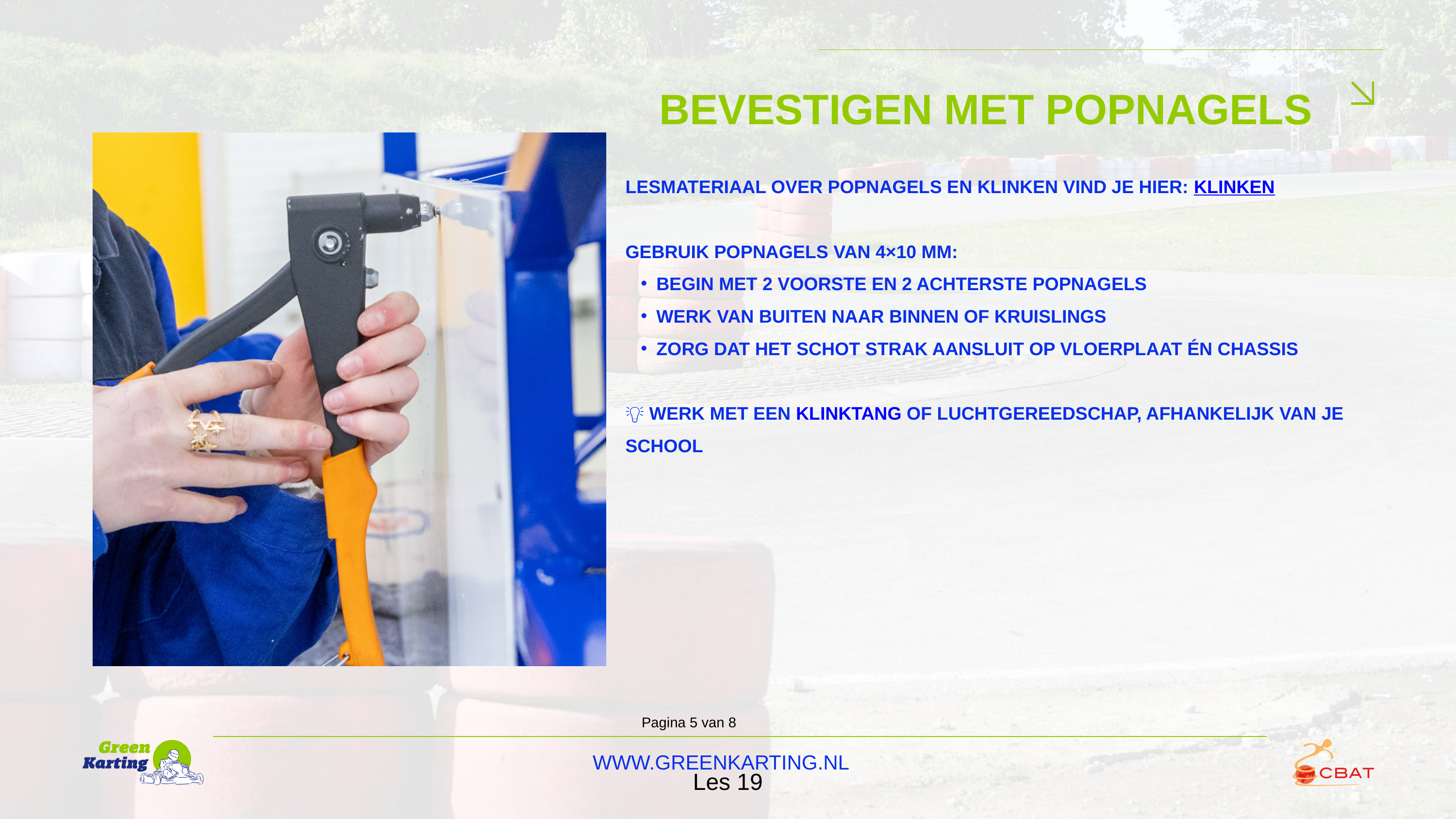

BEVESTIGEN MET POPNAGELS

LESMATERIAAL OVER POPNAGELS EN KLINKEN VIND JE HIER: KLINKEN

GEBRUIK POPNAGELS VAN 4×10 MM:
BEGIN MET 2 VOORSTE EN 2 ACHTERSTE POPNAGELS
WERK VAN BUITEN NAAR BINNEN OF KRUISLINGS
ZORG DAT HET SCHOT STRAK AANSLUIT OP VLOERPLAAT ÉN CHASSIS

💡 WERK MET EEN KLINKTANG OF LUCHTGEREEDSCHAP, AFHANKELIJK VAN JE SCHOOL

Pagina 5 van 8

WWW.GREENKARTING.NL
Les 19